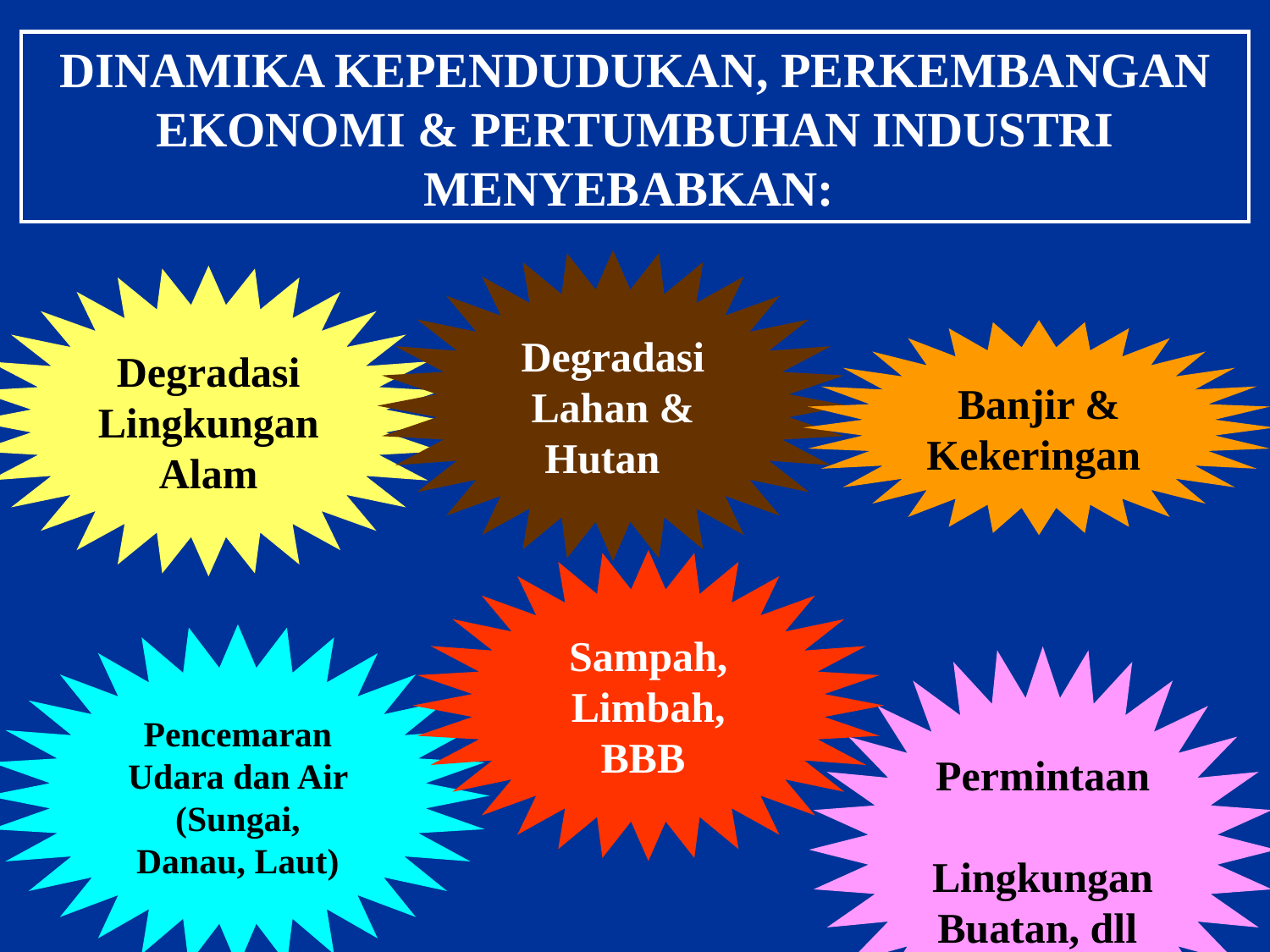

DINAMIKA KEPENDUDUKAN, PERKEMBANGAN EKONOMI & PERTUMBUHAN INDUSTRI MENYEBABKAN:
Degradasi Lahan & Hutan
Degradasi Lingkungan Alam
Banjir & Kekeringan
Sampah, Limbah, BBB
Pencemaran Udara dan Air (Sungai, Danau, Laut)
Permintaan  Lingkungan Buatan, dll